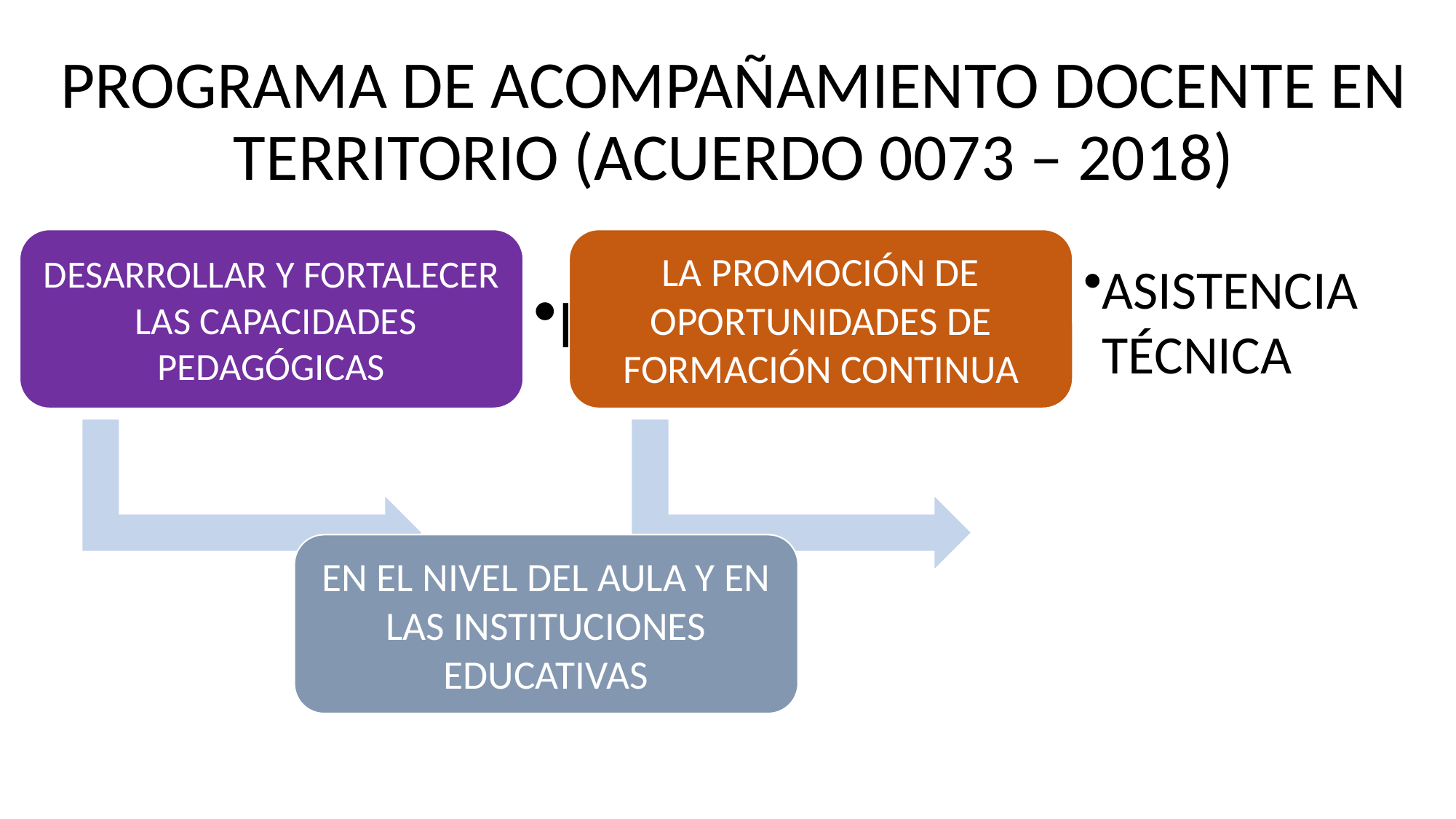

# PROGRAMA DE ACOMPAÑAMIENTO DOCENTE EN TERRITORIO (ACUERDO 0073 – 2018)
DESARROLLAR Y FORTALECER  LAS CAPACIDADES PEDAGÓGICAS
MEDIANTE
LA PROMOCIÓN DE OPORTUNIDADES DE FORMACIÓN CONTINUA
ASISTENCIA TÉCNICA
EN EL NIVEL DEL AULA Y EN LAS INSTITUCIONES EDUCATIVAS
---